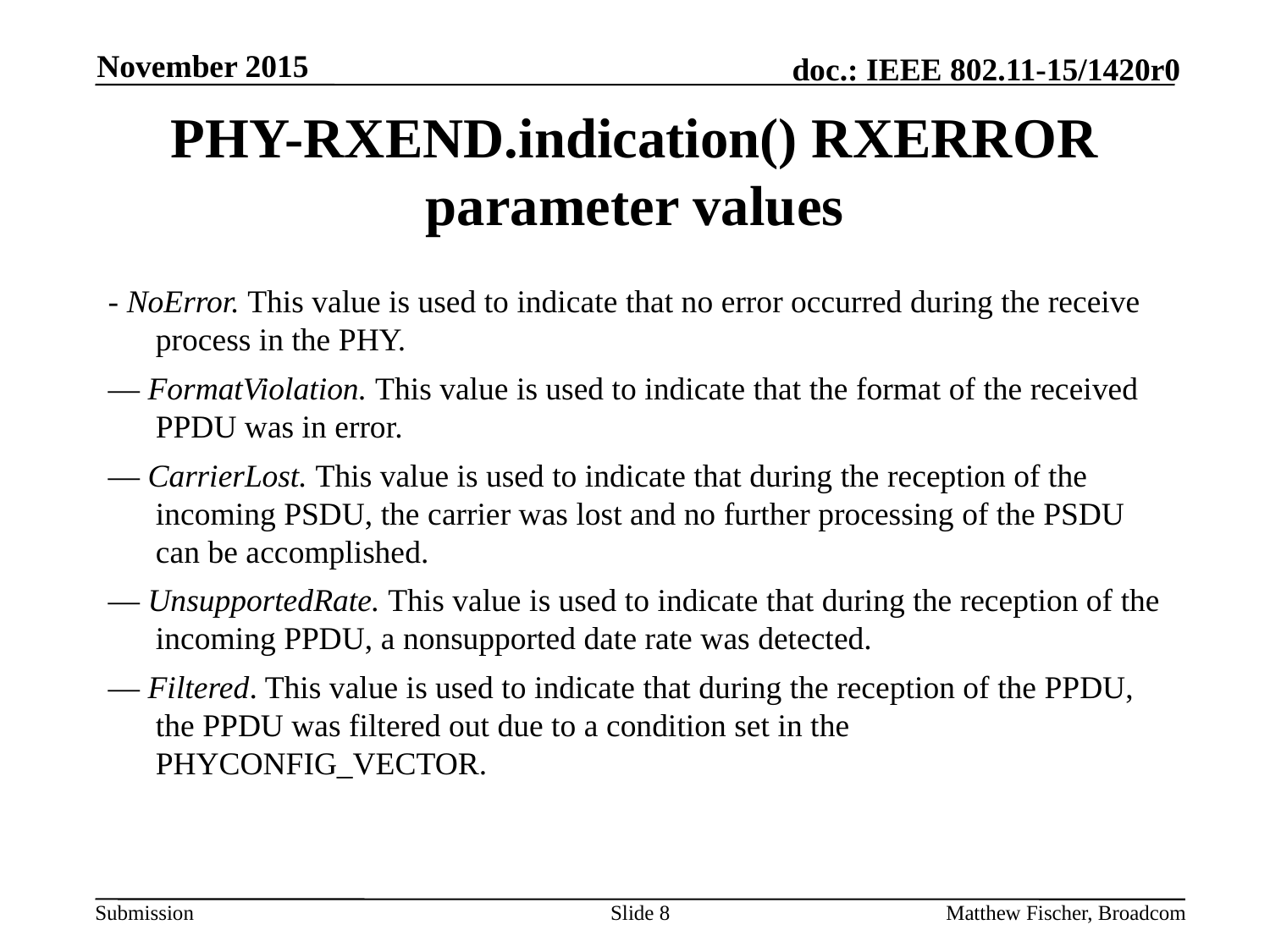

November 2015
# PHY-RXEND.indication() RXERROR parameter values
- NoError. This value is used to indicate that no error occurred during the receive process in the PHY.
— FormatViolation. This value is used to indicate that the format of the received PPDU was in error.
— CarrierLost. This value is used to indicate that during the reception of the incoming PSDU, the carrier was lost and no further processing of the PSDU can be accomplished.
— UnsupportedRate. This value is used to indicate that during the reception of the incoming PPDU, a nonsupported date rate was detected.
— Filtered. This value is used to indicate that during the reception of the PPDU, the PPDU was filtered out due to a condition set in the PHYCONFIG_VECTOR.
Slide 8
Matthew Fischer, Broadcom